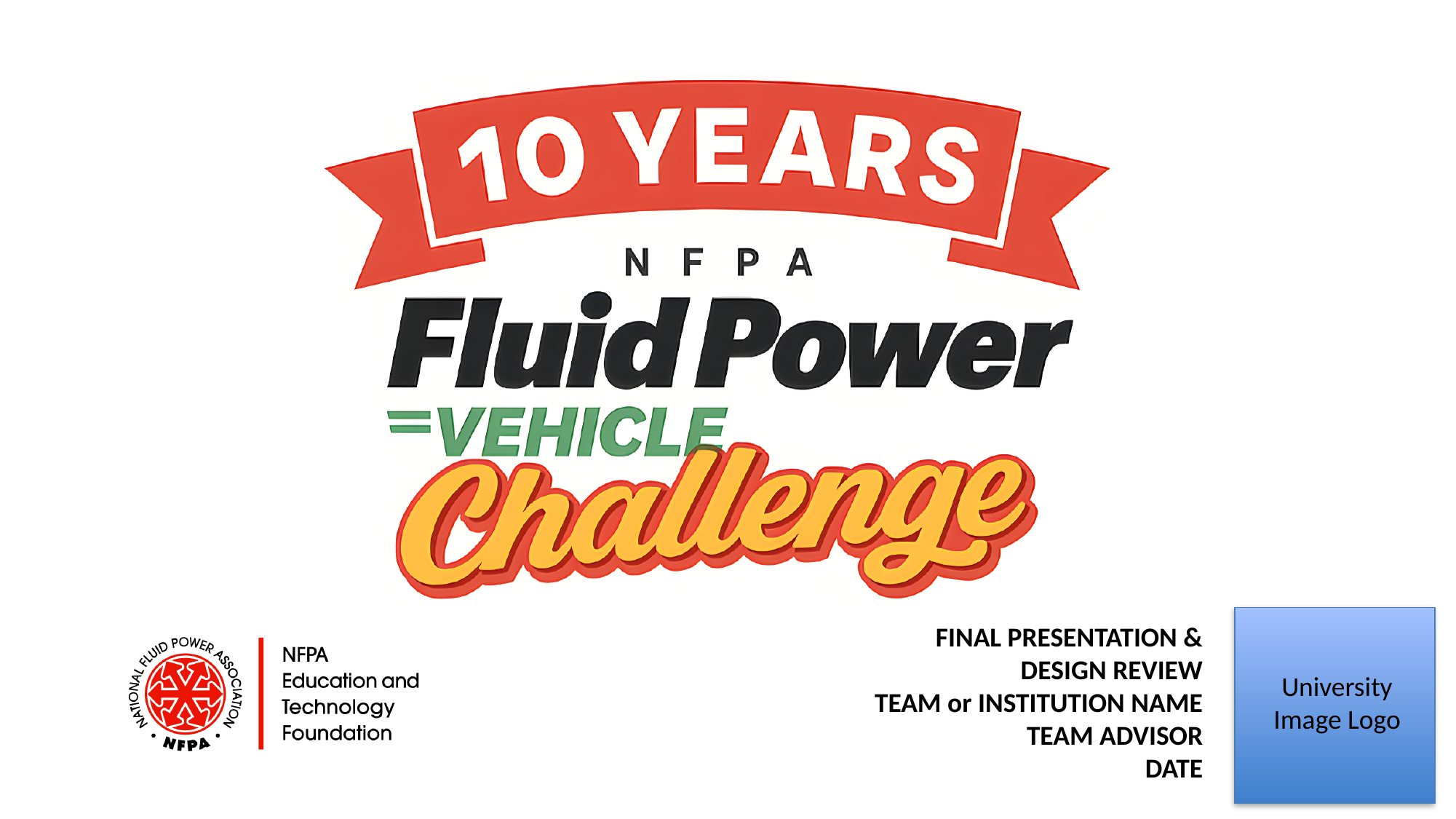

University Image Logo
FINAL PRESENTATION & DESIGN REVIEW
TEAM or INSTITUTION NAME
TEAM ADVISOR
DATE